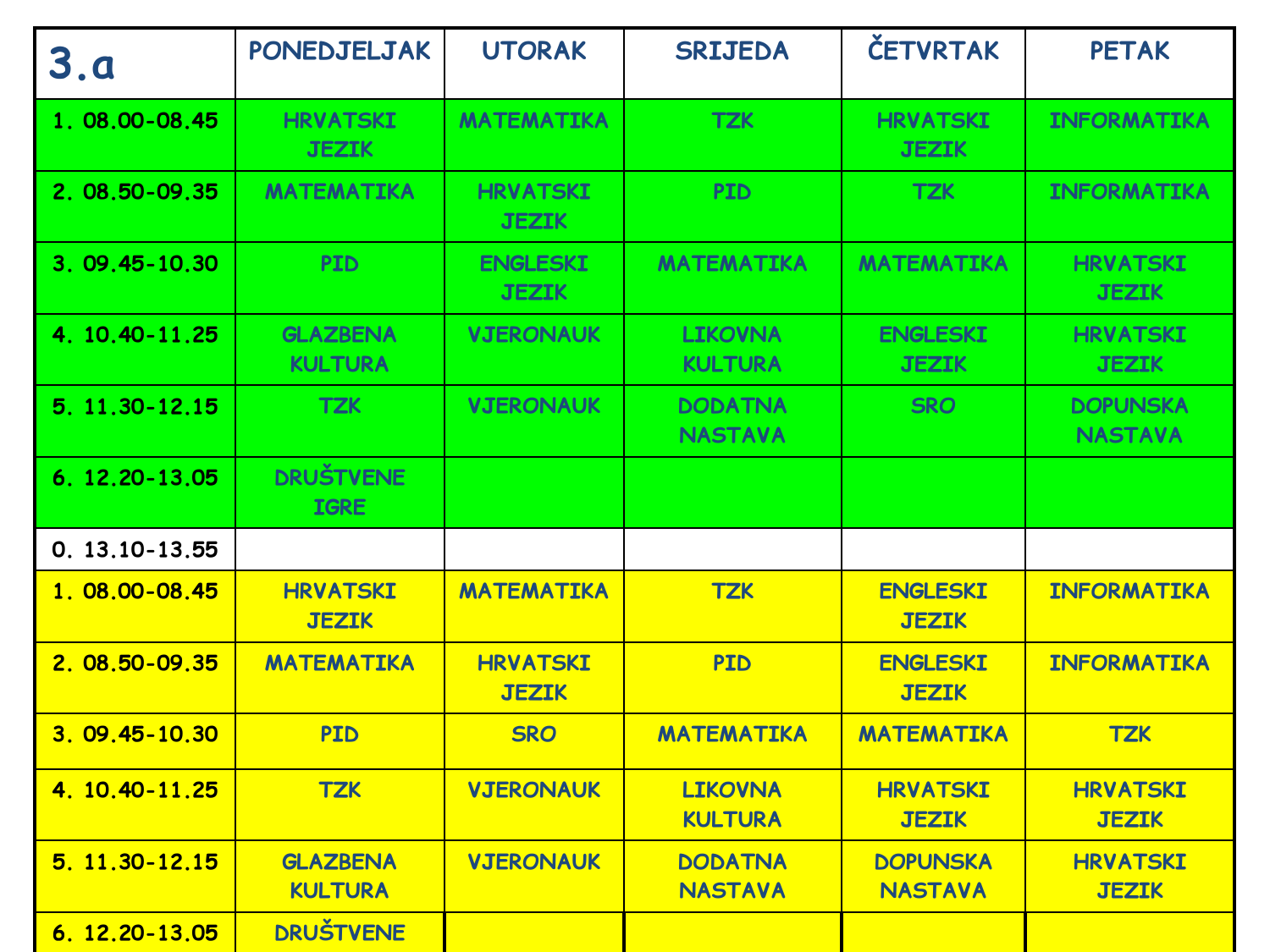

| 3.a | PONEDJELJAK | UTORAK | SRIJEDA | ČETVRTAK | PETAK |
| --- | --- | --- | --- | --- | --- |
| 1. 08.00-08.45 | HRVATSKI JEZIK | MATEMATIKA | TZK | HRVATSKI JEZIK | INFORMATIKA |
| 2. 08.50-09.35 | MATEMATIKA | HRVATSKI JEZIK | PID | TZK | INFORMATIKA |
| 3. 09.45-10.30 | PID | ENGLESKI JEZIK | MATEMATIKA | MATEMATIKA | HRVATSKI JEZIK |
| 4. 10.40-11.25 | GLAZBENA KULTURA | VJERONAUK | LIKOVNA KULTURA | ENGLESKI JEZIK | HRVATSKI JEZIK |
| 5. 11.30-12.15 | TZK | VJERONAUK | DODATNA NASTAVA | SRO | DOPUNSKA NASTAVA |
| 6. 12.20-13.05 | DRUŠTVENE IGRE |  |  |  |  |
| 0. 13.10-13.55 |  |  |  |  |  |
| 1. 08.00-08.45 | HRVATSKI JEZIK | MATEMATIKA | TZK | ENGLESKI JEZIK | INFORMATIKA |
| 2. 08.50-09.35 | MATEMATIKA | HRVATSKI JEZIK | PID | ENGLESKI JEZIK | INFORMATIKA |
| 3. 09.45-10.30 | PID | SRO | MATEMATIKA | MATEMATIKA | TZK |
| 4. 10.40-11.25 | TZK | VJERONAUK | LIKOVNA KULTURA | HRVATSKI JEZIK | HRVATSKI JEZIK |
| 5. 11.30-12.15 | GLAZBENA KULTURA | VJERONAUK | DODATNA NASTAVA | DOPUNSKA NASTAVA | HRVATSKI JEZIK |
| 6. 12.20-13.05 | DRUŠTVENE IGRE |  |  |  |  |
|  | RAZREDNIK: BILJANA ČOVIĆ |  |  |  |  |